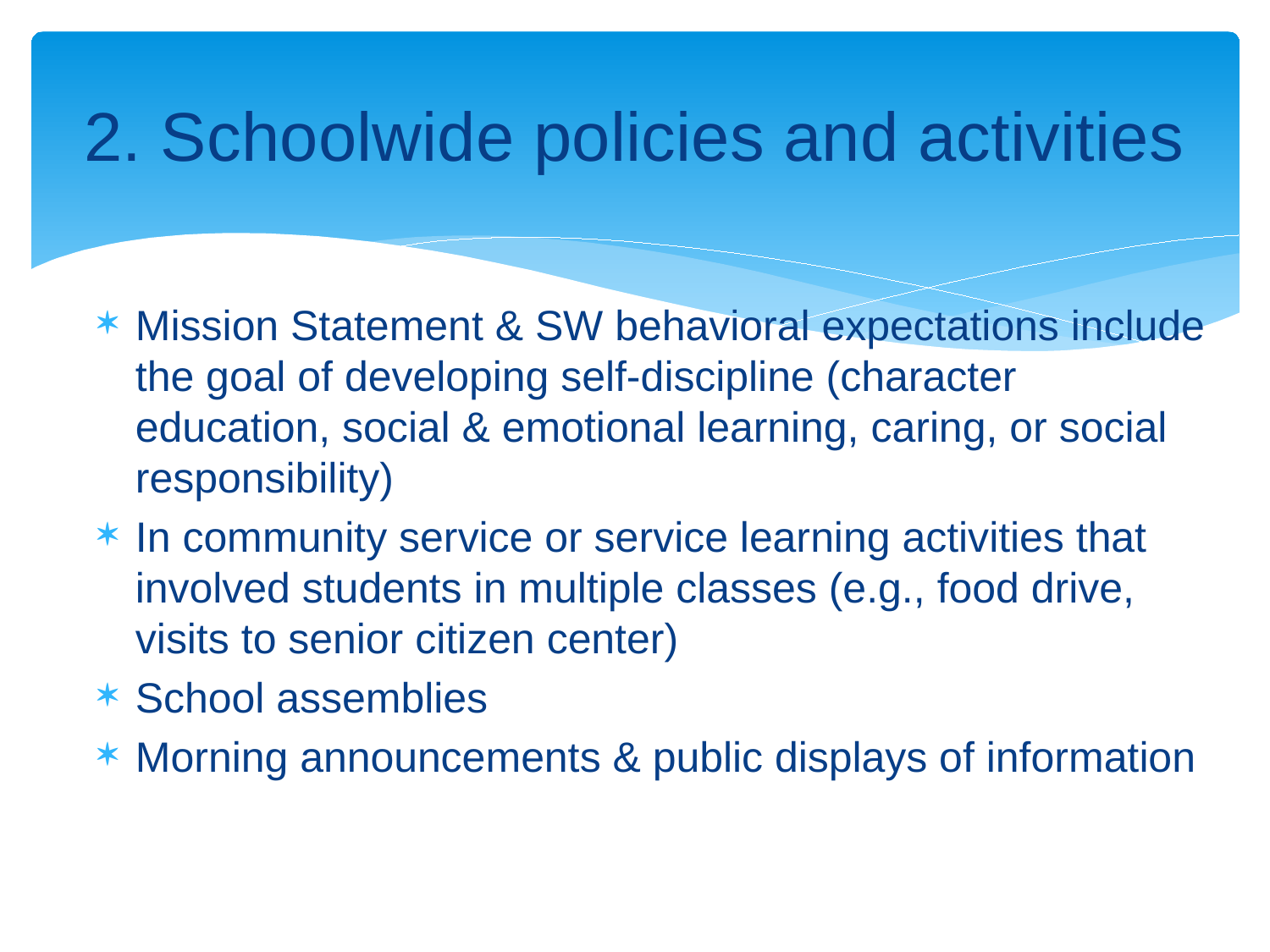

# 2. Schoolwide policies and activities
Mission Statement & SW behavioral expectations include the goal of developing self-discipline (character education, social & emotional learning, caring, or social responsibility)
In community service or service learning activities that involved students in multiple classes (e.g., food drive, visits to senior citizen center)
School assemblies
Morning announcements & public displays of information